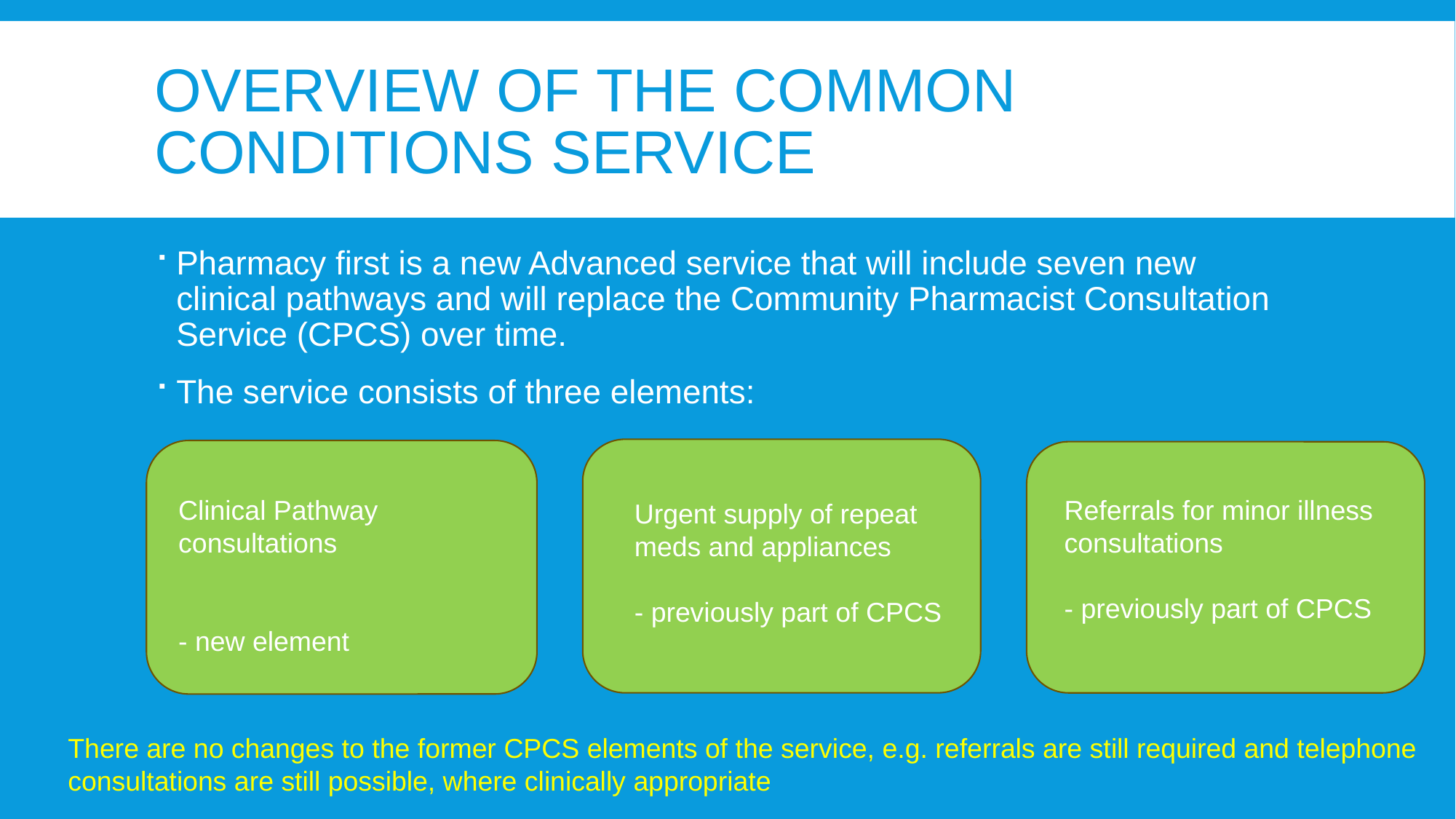

# Overview of the Common Conditions Service
Pharmacy first is a new Advanced service that will include seven new clinical pathways and will replace the Community Pharmacist Consultation Service (CPCS) over time.
The service consists of three elements:

Clinical Pathway consultations

- new element
Referrals for minor illness consultations

- previously part of CPCS
Urgent supply of repeat meds and appliances

- previously part of CPCS

There are no changes to the former CPCS elements of the service, e.g. referrals are still required and telephone consultations are still possible, where clinically appropriate